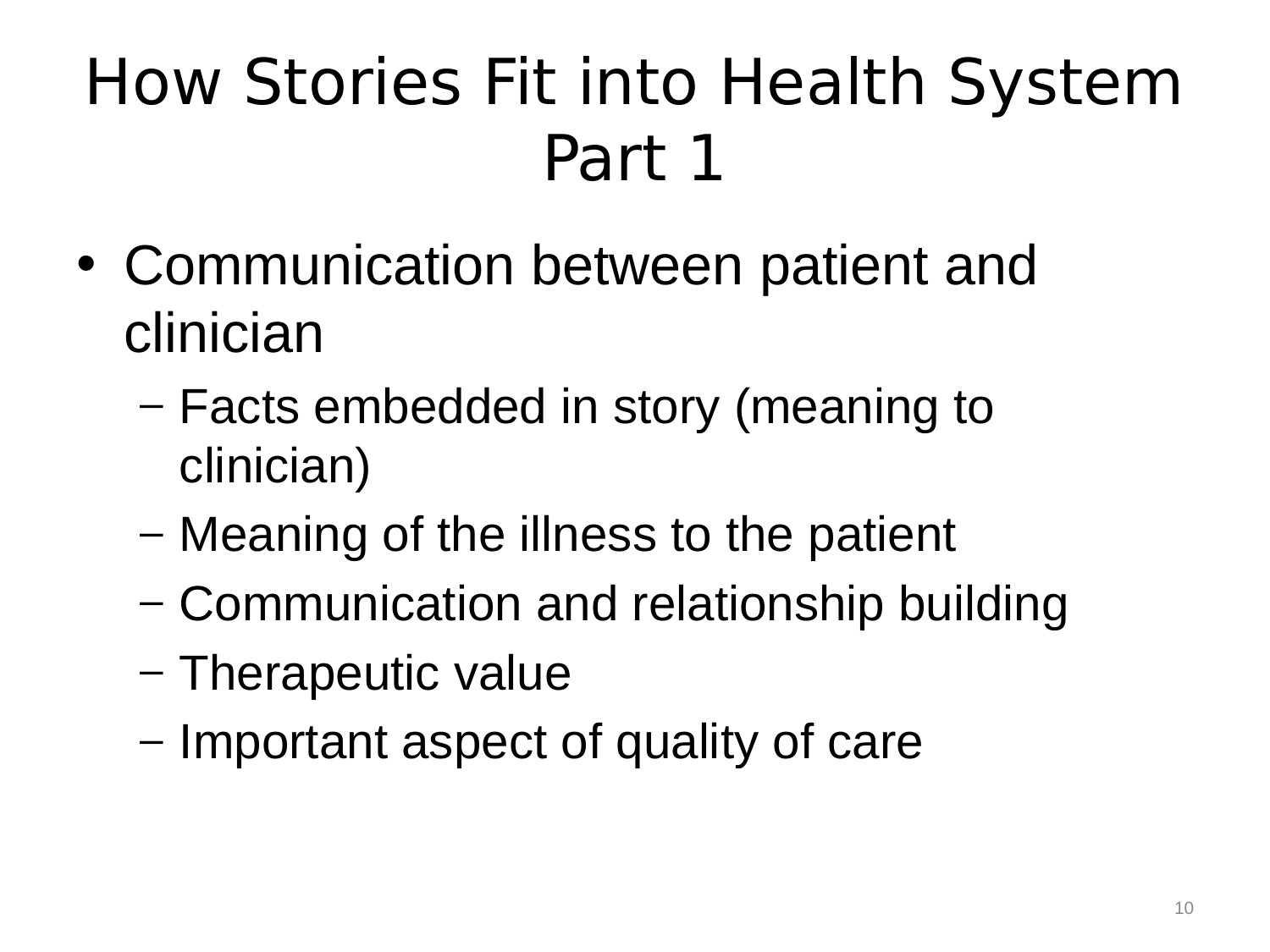

# How Stories Fit into Health System Part 1
Communication between patient and clinician
Facts embedded in story (meaning to clinician)
Meaning of the illness to the patient
Communication and relationship building
Therapeutic value
Important aspect of quality of care

10